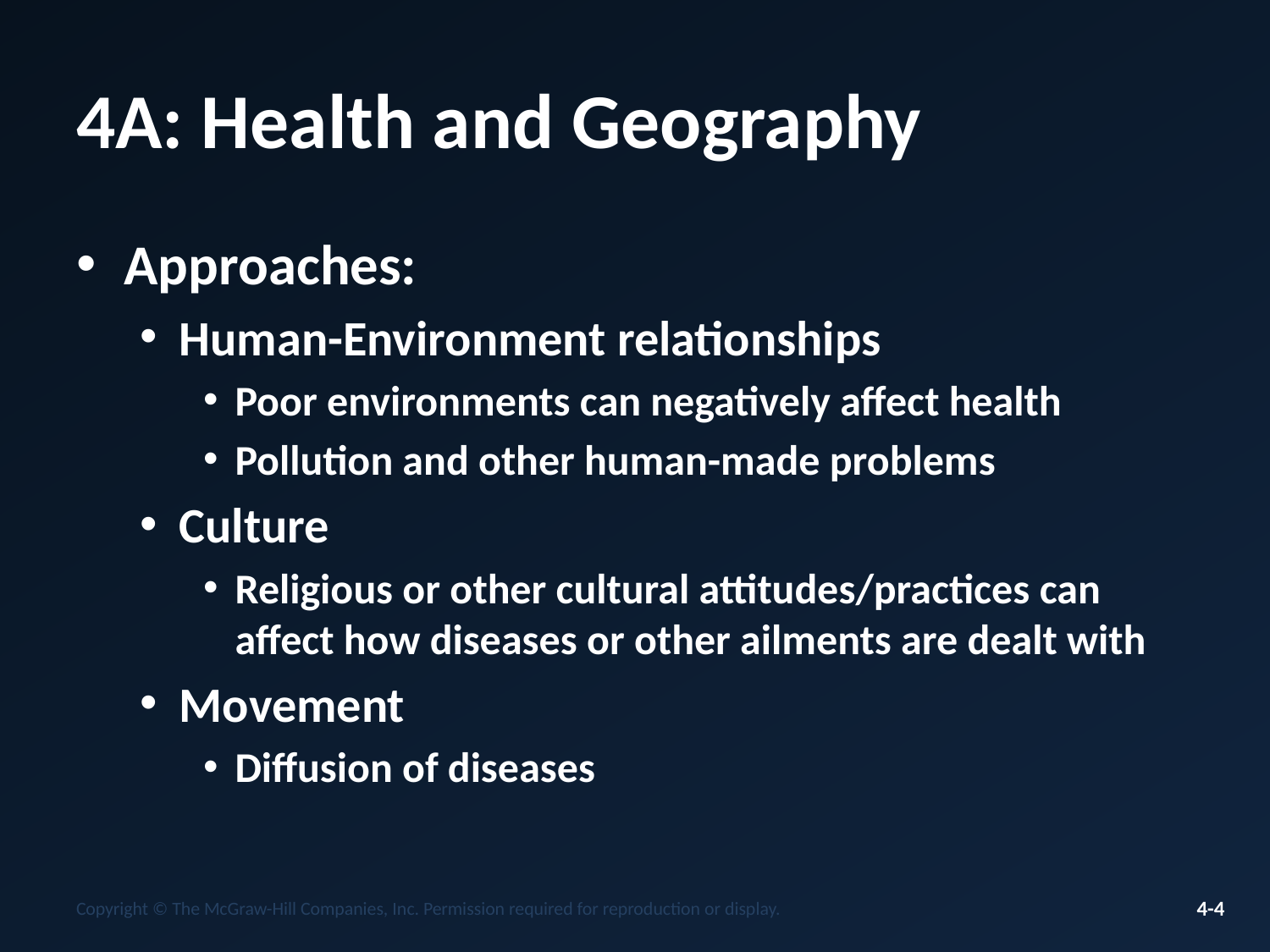

# 4A: Health and Geography
Approaches:
Human-Environment relationships
Poor environments can negatively affect health
Pollution and other human-made problems
Culture
Religious or other cultural attitudes/practices can affect how diseases or other ailments are dealt with
Movement
Diffusion of diseases
Copyright © The McGraw-Hill Companies, Inc. Permission required for reproduction or display.
4-4